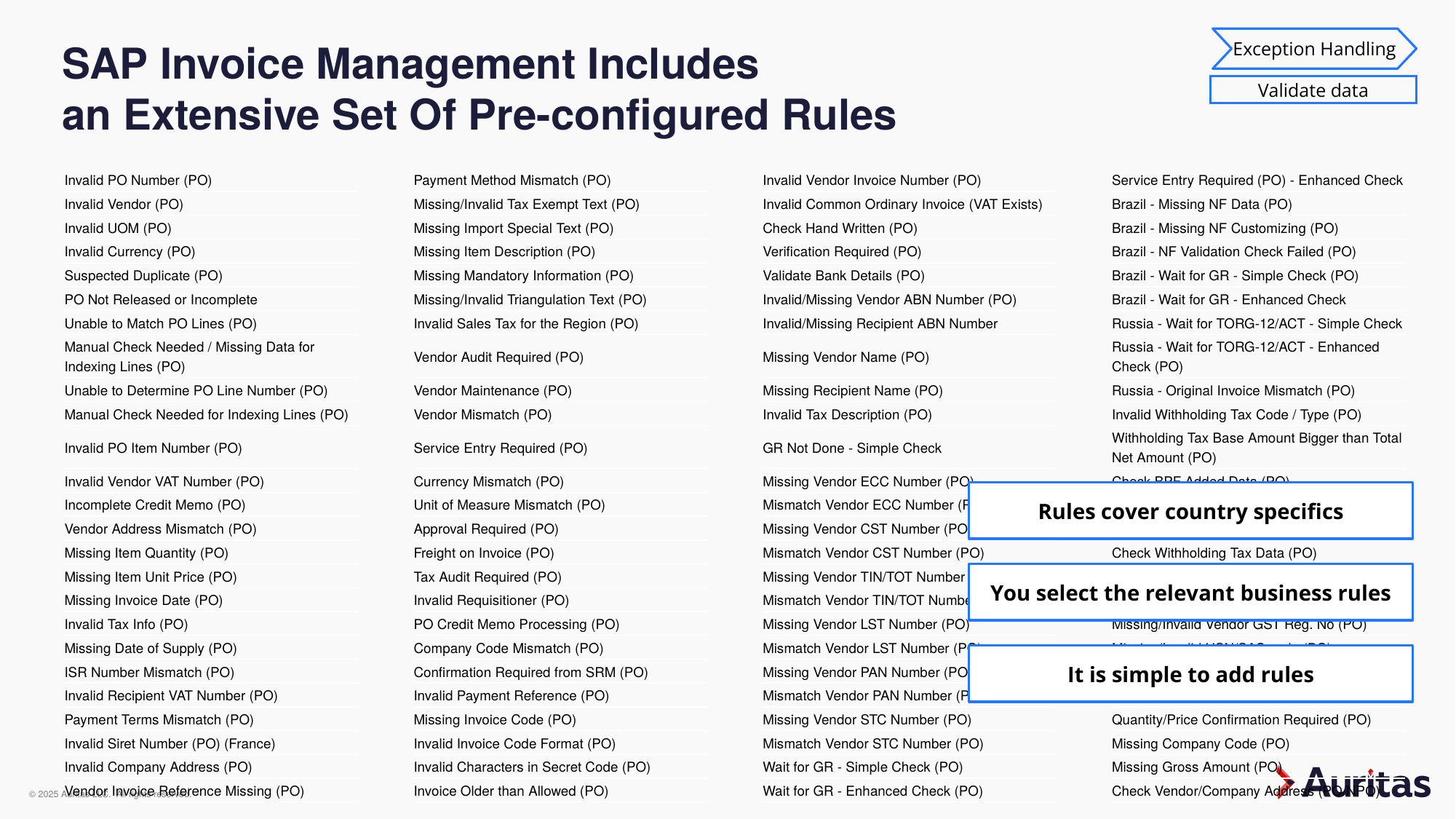

Exception Handling
SAP Invoice Management Includes
an Extensive Set Of Pre-configured Rules
Validate data
| Invalid PO Number (PO) |  | Payment Method Mismatch (PO) |  | Invalid Vendor Invoice Number (PO) |  | Service Entry Required (PO) - Enhanced Check |
| --- | --- | --- | --- | --- | --- | --- |
| Invalid Vendor (PO) |  | Missing/Invalid Tax Exempt Text (PO) |  | Invalid Common Ordinary Invoice (VAT Exists) |  | Brazil - Missing NF Data (PO) |
| Invalid UOM (PO) |  | Missing Import Special Text (PO) |  | Check Hand Written (PO) |  | Brazil - Missing NF Customizing (PO) |
| Invalid Currency (PO) |  | Missing Item Description (PO) |  | Verification Required (PO) |  | Brazil - NF Validation Check Failed (PO) |
| Suspected Duplicate (PO) |  | Missing Mandatory Information (PO) |  | Validate Bank Details (PO) |  | Brazil - Wait for GR - Simple Check (PO) |
| PO Not Released or Incomplete |  | Missing/Invalid Triangulation Text (PO) |  | Invalid/Missing Vendor ABN Number (PO) |  | Brazil - Wait for GR - Enhanced Check |
| Unable to Match PO Lines (PO) |  | Invalid Sales Tax for the Region (PO) |  | Invalid/Missing Recipient ABN Number |  | Russia - Wait for TORG-12/ACT - Simple Check |
| Manual Check Needed / Missing Data for Indexing Lines (PO) |  | Vendor Audit Required (PO) |  | Missing Vendor Name (PO) |  | Russia - Wait for TORG-12/ACT - Enhanced Check (PO) |
| Unable to Determine PO Line Number (PO) |  | Vendor Maintenance (PO) |  | Missing Recipient Name (PO) |  | Russia - Original Invoice Mismatch (PO) |
| Manual Check Needed for Indexing Lines (PO) |  | Vendor Mismatch (PO) |  | Invalid Tax Description (PO) |  | Invalid Withholding Tax Code / Type (PO) |
| Invalid PO Item Number (PO) |  | Service Entry Required (PO) |  | GR Not Done - Simple Check |  | Withholding Tax Base Amount Bigger than Total Net Amount (PO) |
| Invalid Vendor VAT Number (PO) |  | Currency Mismatch (PO) |  | Missing Vendor ECC Number (PO) |  | Check BPF Added Data (PO) |
| Incomplete Credit Memo (PO) |  | Unit of Measure Mismatch (PO) |  | Mismatch Vendor ECC Number (PO) |  | Tolerance Exceeded (PO) |
| Vendor Address Mismatch (PO) |  | Approval Required (PO) |  | Missing Vendor CST Number (PO) |  | Missing VAT Date (PO) |
| Missing Item Quantity (PO) |  | Freight on Invoice (PO) |  | Mismatch Vendor CST Number (PO) |  | Check Withholding Tax Data (PO) |
| Missing Item Unit Price (PO) |  | Tax Audit Required (PO) |  | Missing Vendor TIN/TOT Number (PO) |  | Down Payment Clearing (PO) |
| Missing Invoice Date (PO) |  | Invalid Requisitioner (PO) |  | Mismatch Vendor TIN/TOT Number (PO) |  | Missing/Invalid GST Partner (PO) |
| Invalid Tax Info (PO) |  | PO Credit Memo Processing (PO) |  | Missing Vendor LST Number (PO) |  | Missing/Invalid Vendor GST Reg. No (PO) |
| Missing Date of Supply (PO) |  | Company Code Mismatch (PO) |  | Mismatch Vendor LST Number (PO) |  | Missing/Invalid HSN/SAC code (PO) |
| ISR Number Mismatch (PO) |  | Confirmation Required from SRM (PO) |  | Missing Vendor PAN Number (PO) |  | Cannot Verify Quantity/Price Exceptions (PO) |
| Invalid Recipient VAT Number (PO) |  | Invalid Payment Reference (PO) |  | Mismatch Vendor PAN Number (PO) |  | Quantity/Price Mismatch (PO) |
| Payment Terms Mismatch (PO) |  | Missing Invoice Code (PO) |  | Missing Vendor STC Number (PO) |  | Quantity/Price Confirmation Required (PO) |
| Invalid Siret Number (PO) (France) |  | Invalid Invoice Code Format (PO) |  | Mismatch Vendor STC Number (PO) |  | Missing Company Code (PO) |
| Invalid Company Address (PO) |  | Invalid Characters in Secret Code (PO) |  | Wait for GR - Simple Check (PO) |  | Missing Gross Amount (PO) |
| Vendor Invoice Reference Missing (PO) |  | Invoice Older than Allowed (PO) |  | Wait for GR - Enhanced Check (PO) |  | Check Vendor/Company Address (PO/NPO) |
|  |  |  |  |  |  |  |
Rules cover country specifics
You select the relevant business rules
It is simple to add rules